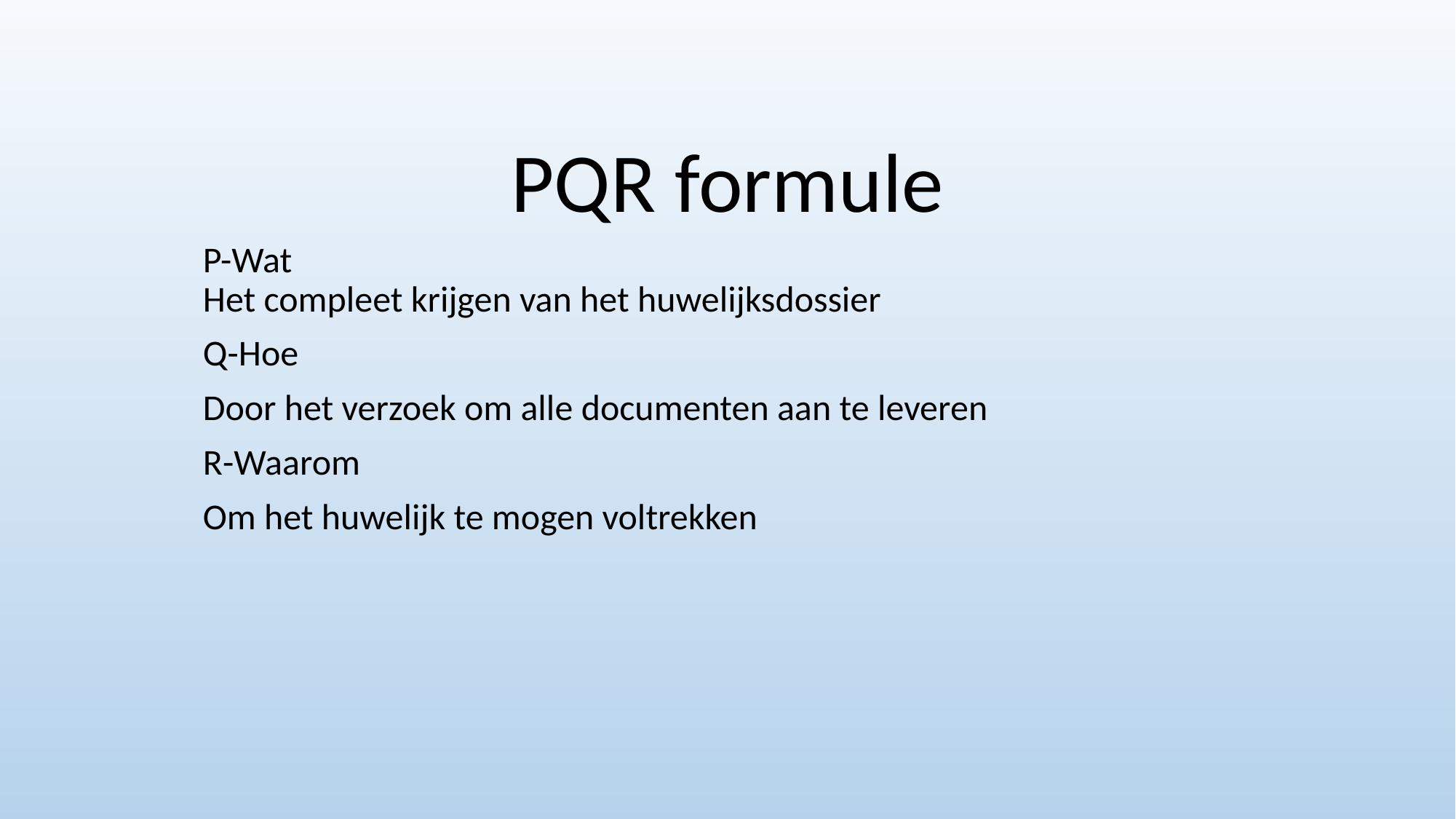

# PQR formule
P-Wat
Het compleet krijgen van het huwelijksdossier
Q-Hoe
Door het verzoek om alle documenten aan te leveren
R-Waarom
Om het huwelijk te mogen voltrekken